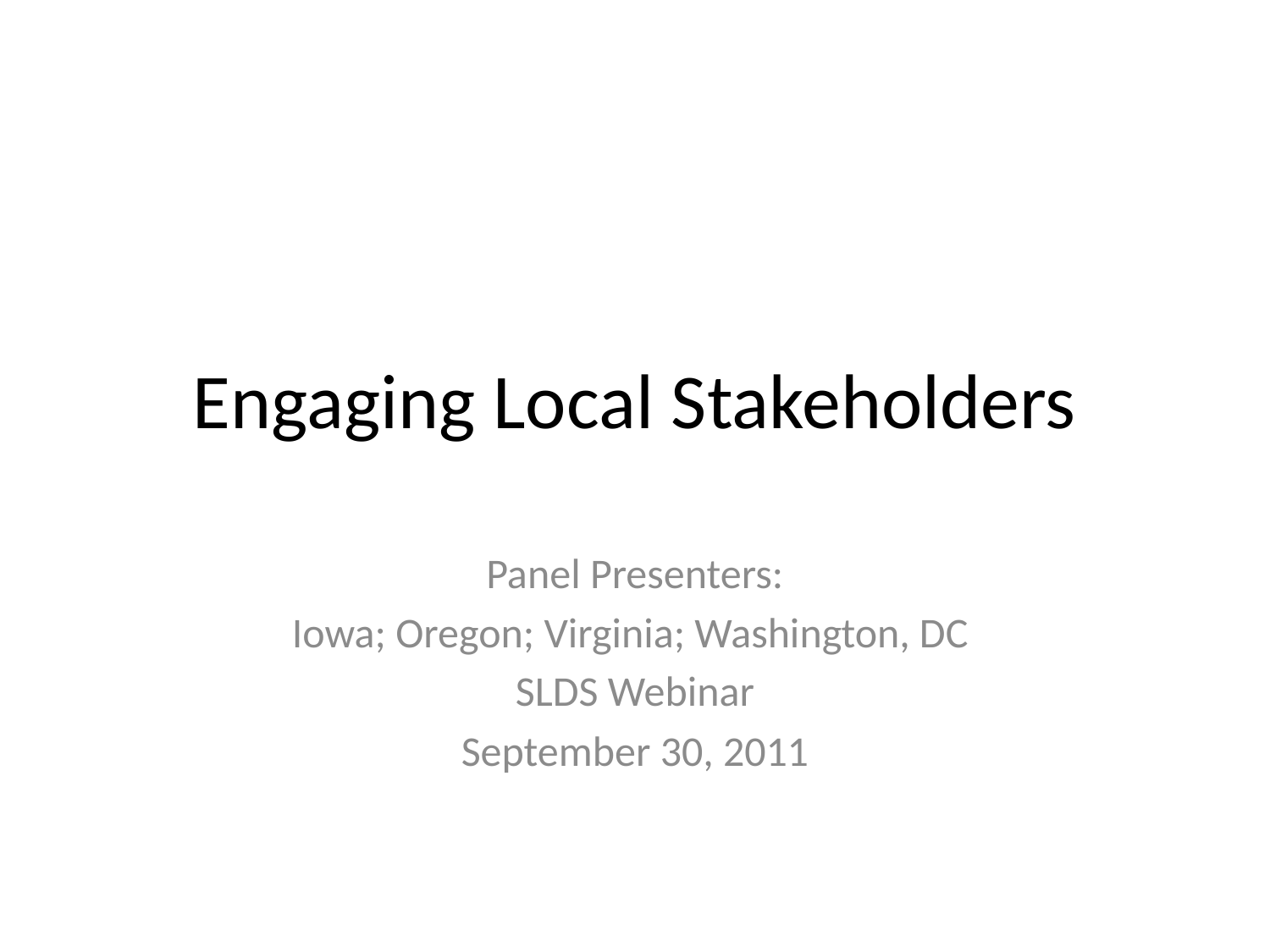

# Engaging Local Stakeholders
Panel Presenters:
Iowa; Oregon; Virginia; Washington, DC
SLDS Webinar
September 30, 2011